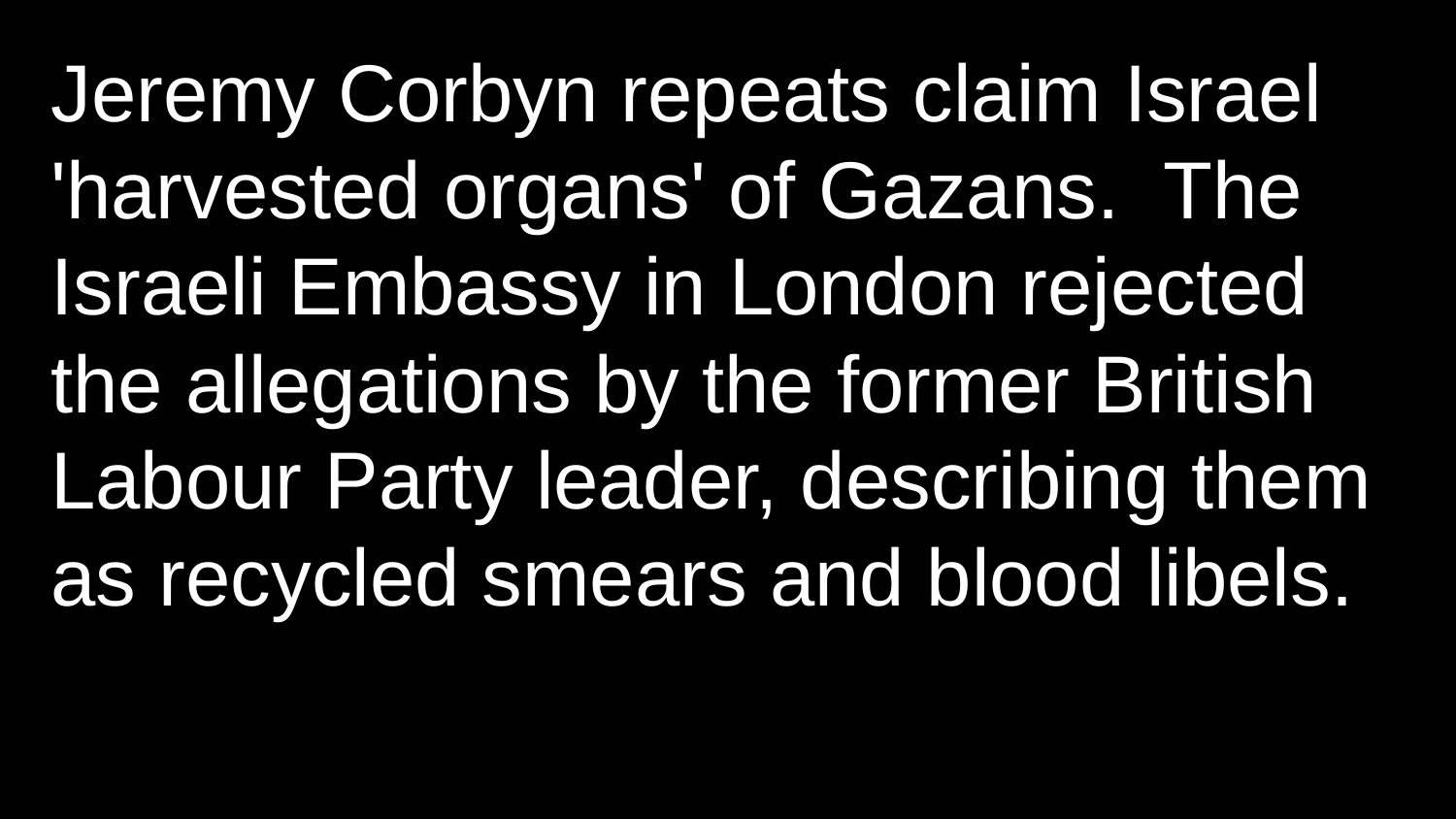

Jeremy Corbyn repeats claim Israel 'harvested organs' of Gazans.  The Israeli Embassy in London rejected the allegations by the former British Labour Party leader, describing them as recycled smears and blood libels.